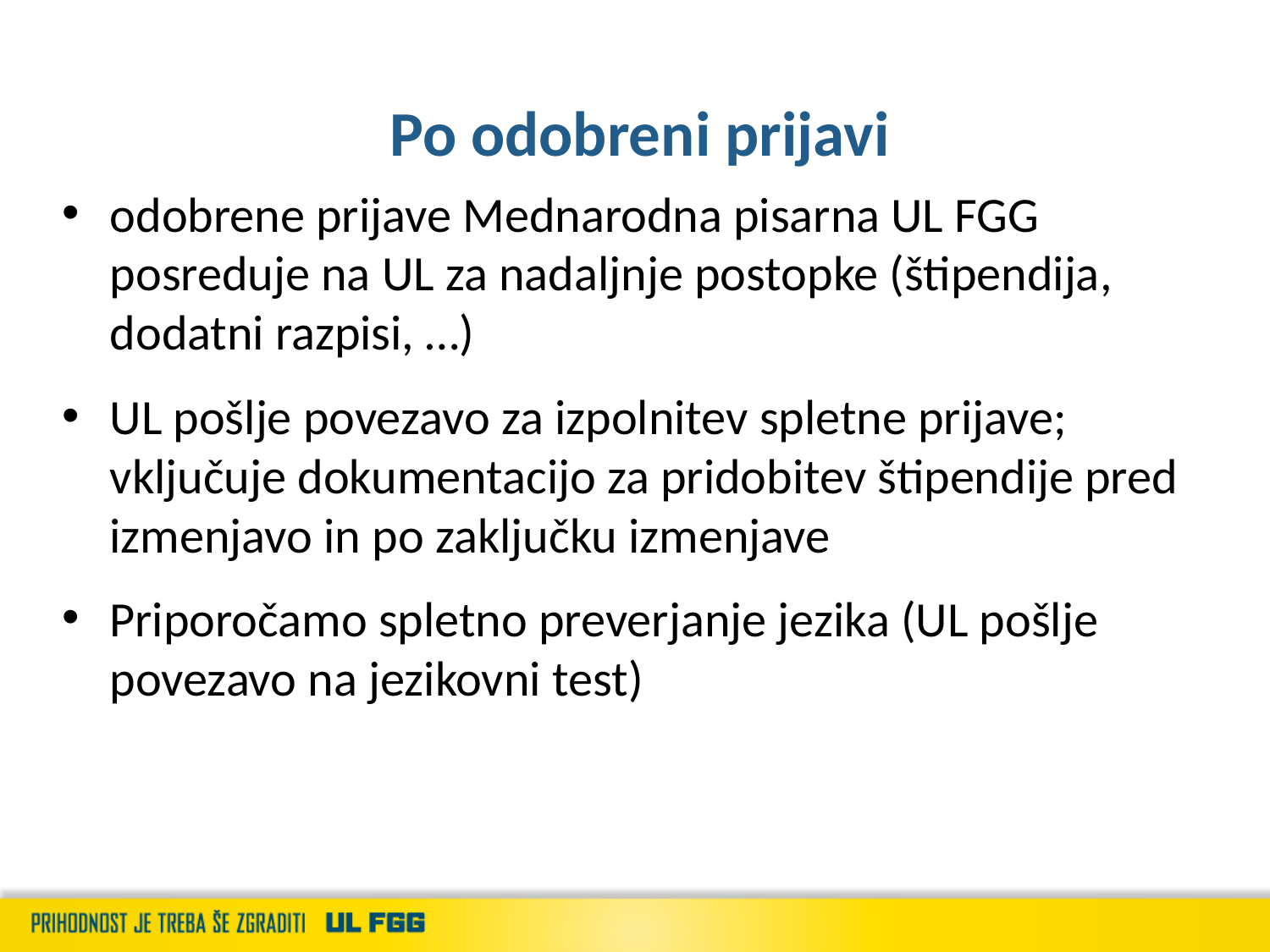

# Po odobreni prijavi
odobrene prijave Mednarodna pisarna UL FGG posreduje na UL za nadaljnje postopke (štipendija, dodatni razpisi, …)
UL pošlje povezavo za izpolnitev spletne prijave; vključuje dokumentacijo za pridobitev štipendije pred izmenjavo in po zaključku izmenjave
Priporočamo spletno preverjanje jezika (UL pošlje povezavo na jezikovni test)